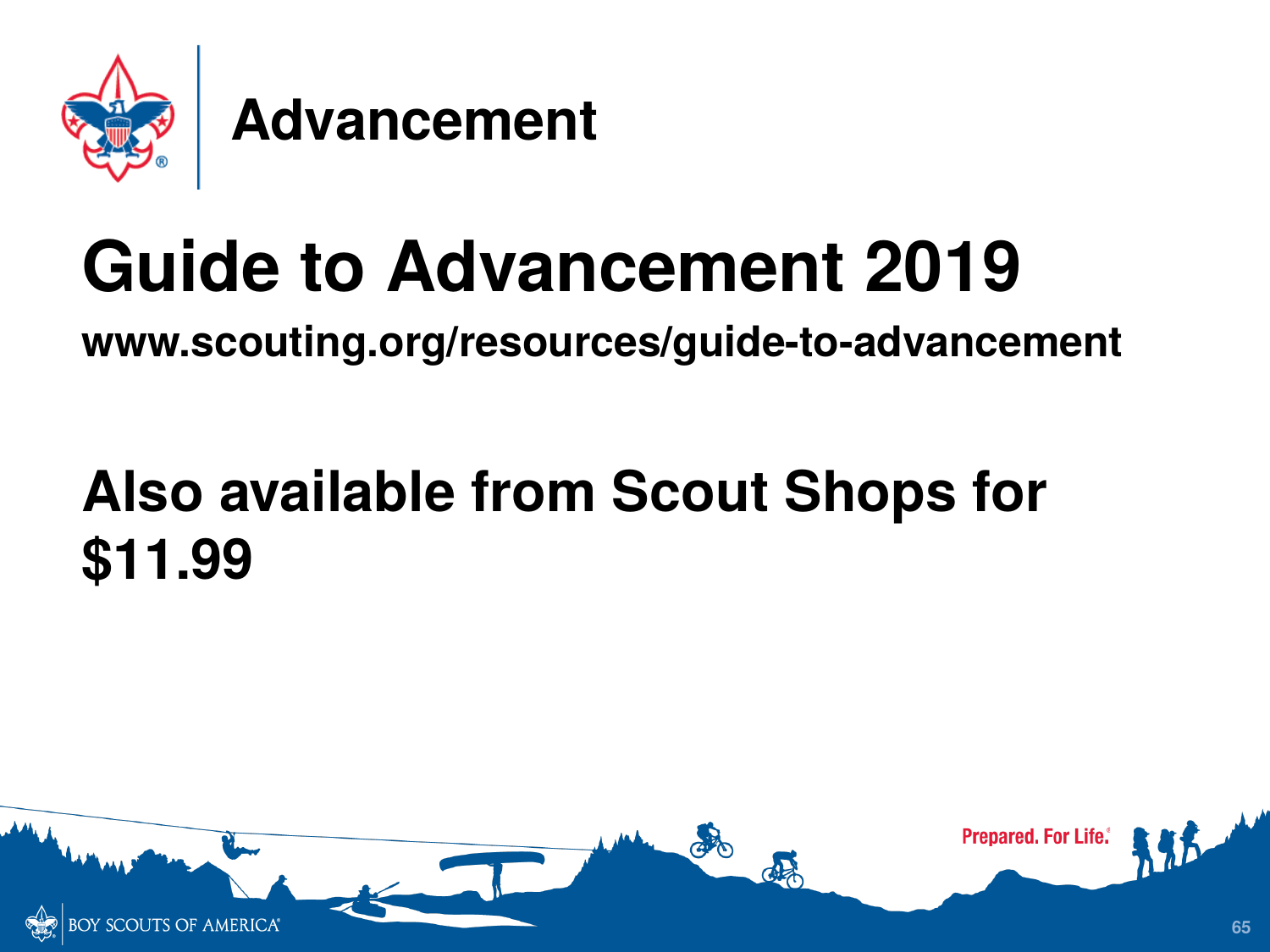

# Advancement
Guide to Advancement 2019
www.scouting.org/resources/guide-to-advancement

Also available from Scout Shops for $11.99

65